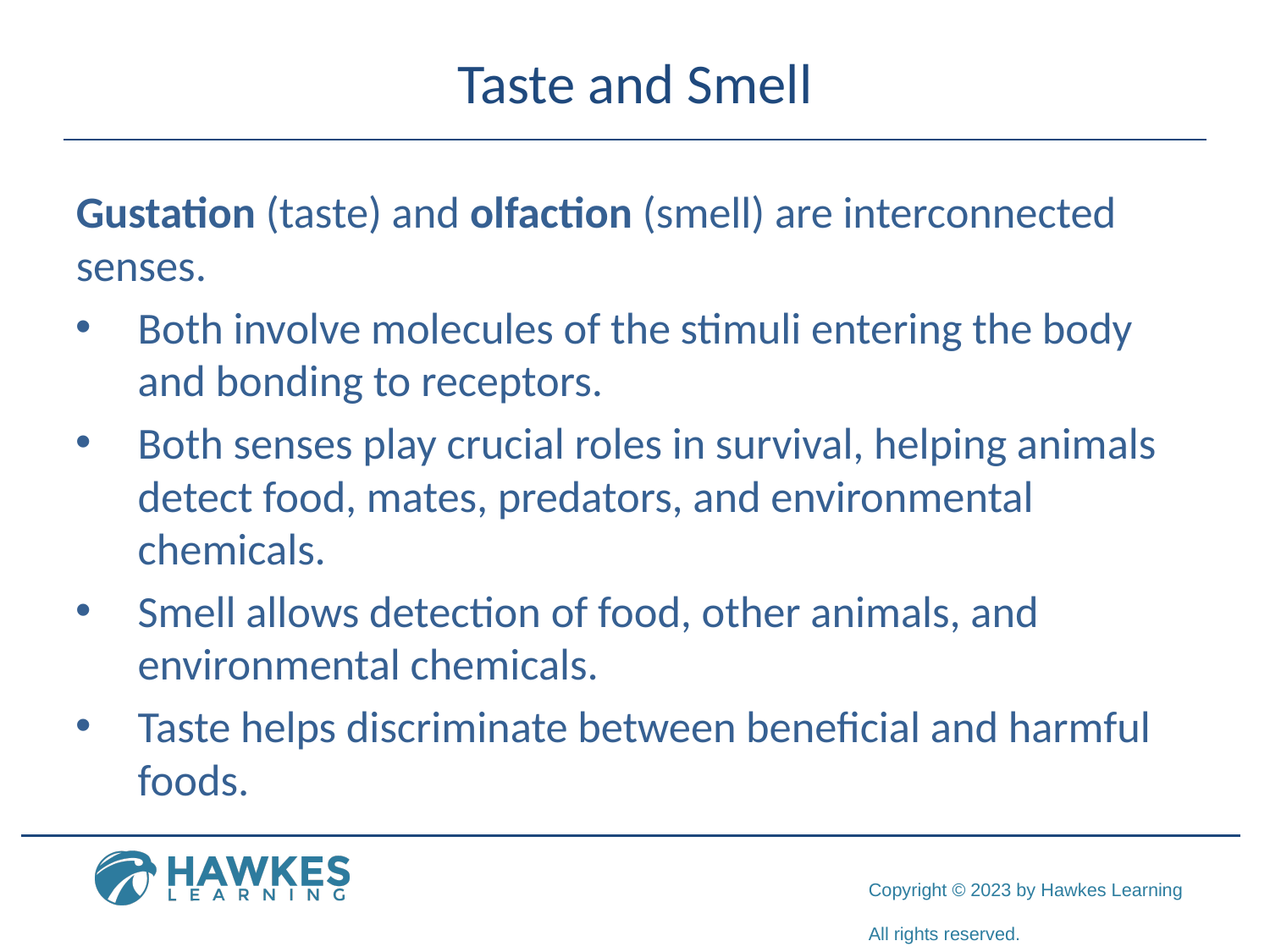

# Taste and Smell
Gustation (taste) and olfaction (smell) are interconnected senses.
Both involve molecules of the stimuli entering the body and bonding to receptors.
Both senses play crucial roles in survival, helping animals detect food, mates, predators, and environmental chemicals.
Smell allows detection of food, other animals, and environmental chemicals.
Taste helps discriminate between beneficial and harmful foods.